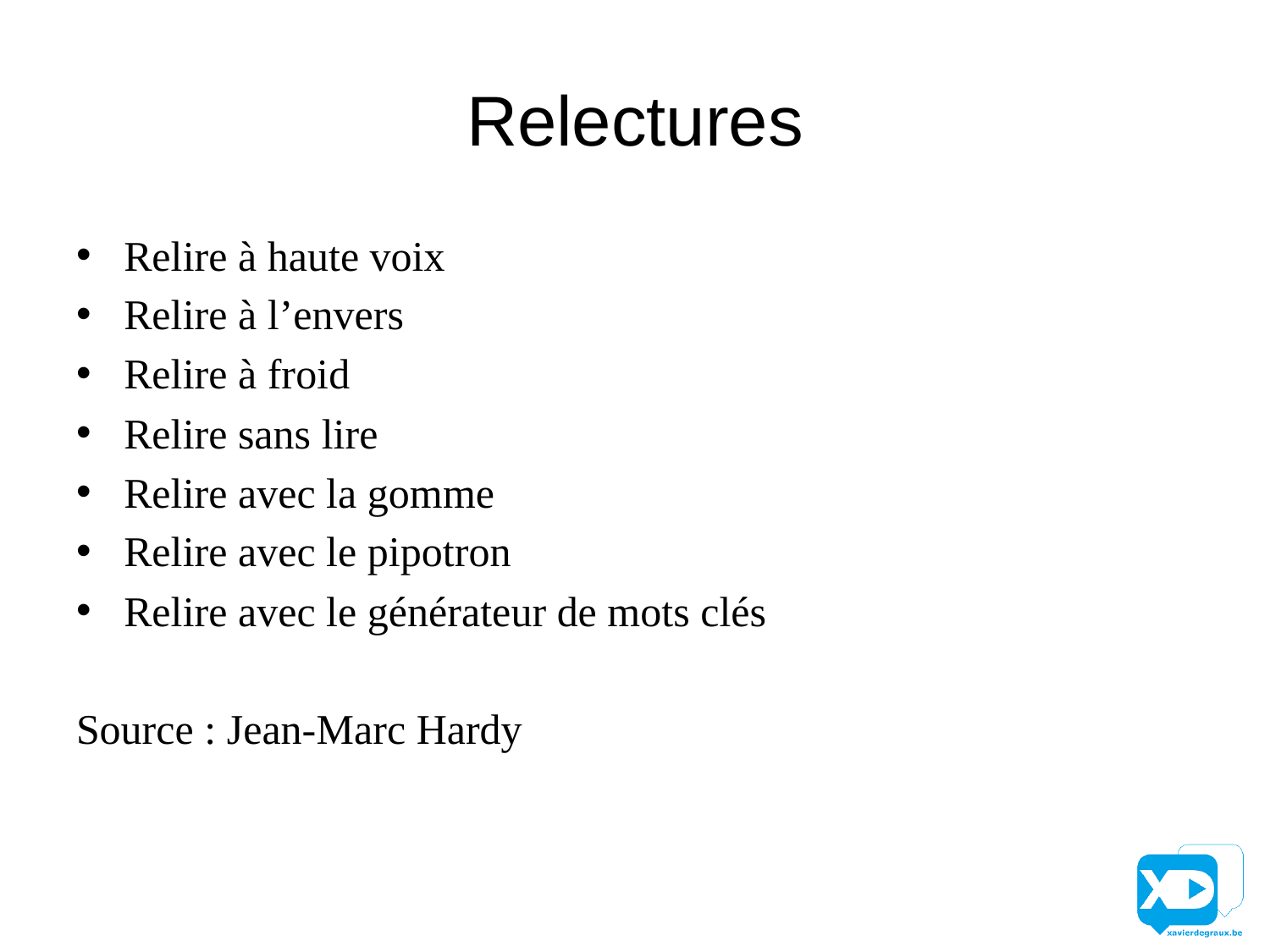

# Relectures
Relire à haute voix
Relire à l’envers
Relire à froid
Relire sans lire
Relire avec la gomme
Relire avec le pipotron
Relire avec le générateur de mots clés

Source : Jean-Marc Hardy